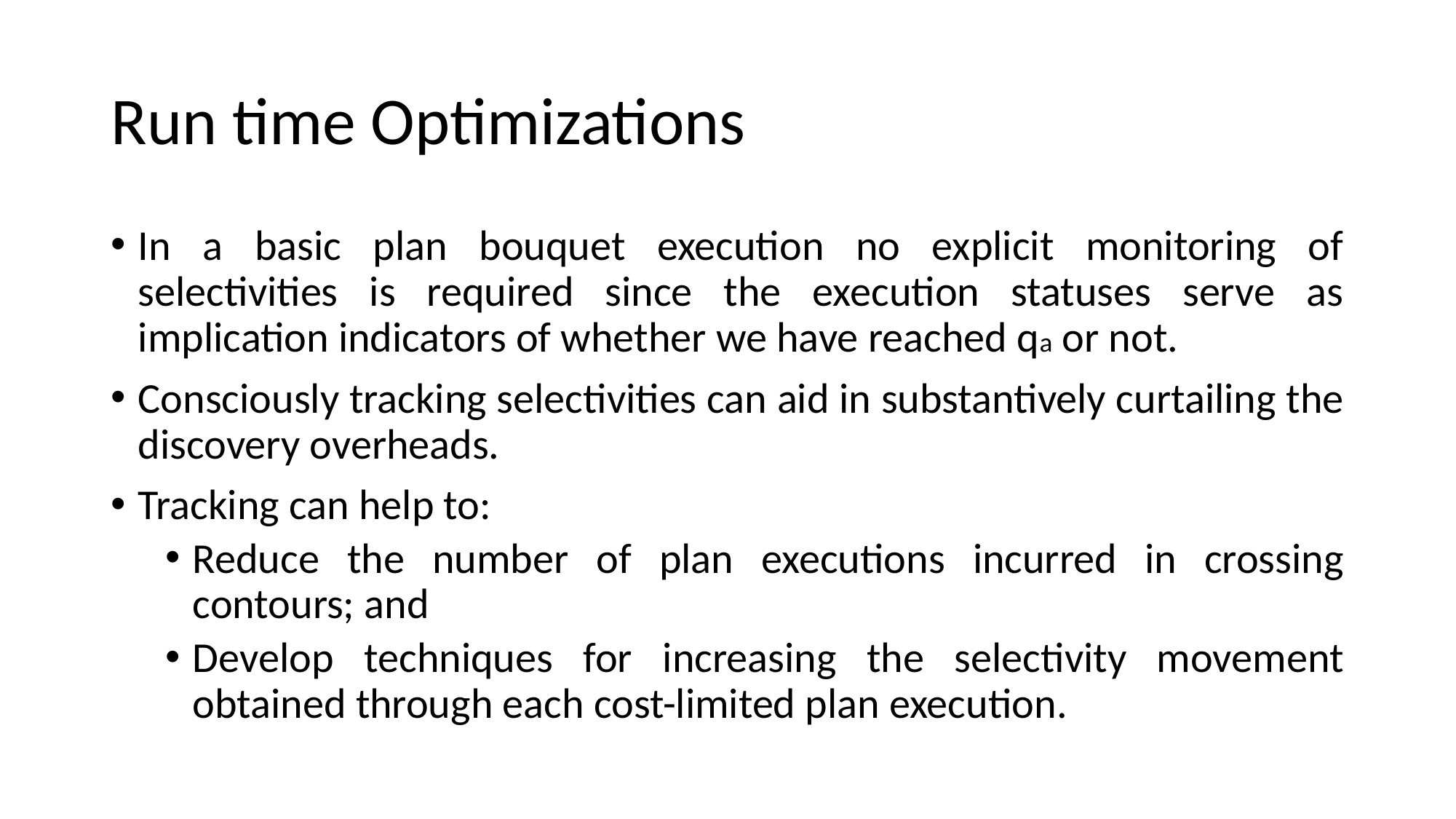

# Run time Optimizations
In a basic plan bouquet execution no explicit monitoring of selectivities is required since the execution statuses serve as implication indicators of whether we have reached qa or not.
Consciously tracking selectivities can aid in substantively curtailing the discovery overheads.
Tracking can help to:
Reduce the number of plan executions incurred in crossing contours; and
Develop techniques for increasing the selectivity movement obtained through each cost-limited plan execution.